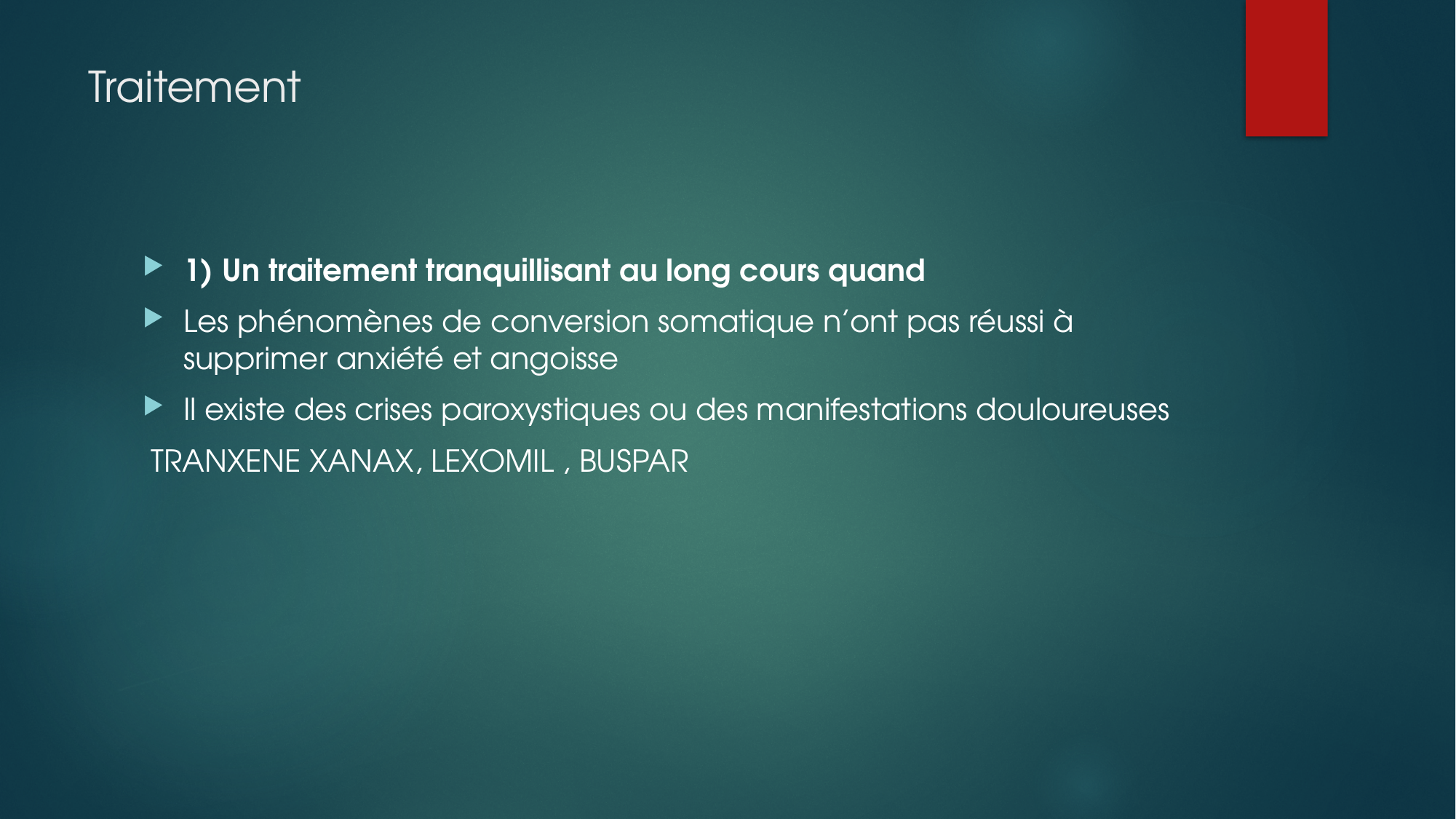

# Traitement
1) Un traitement tranquillisant au long cours quand
Les phénomènes de conversion somatique n’ont pas réussi à supprimer anxiété et angoisse
Il existe des crises paroxystiques ou des manifestations douloureuses
 TRANXENE XANAX, LEXOMIL , BUSPAR